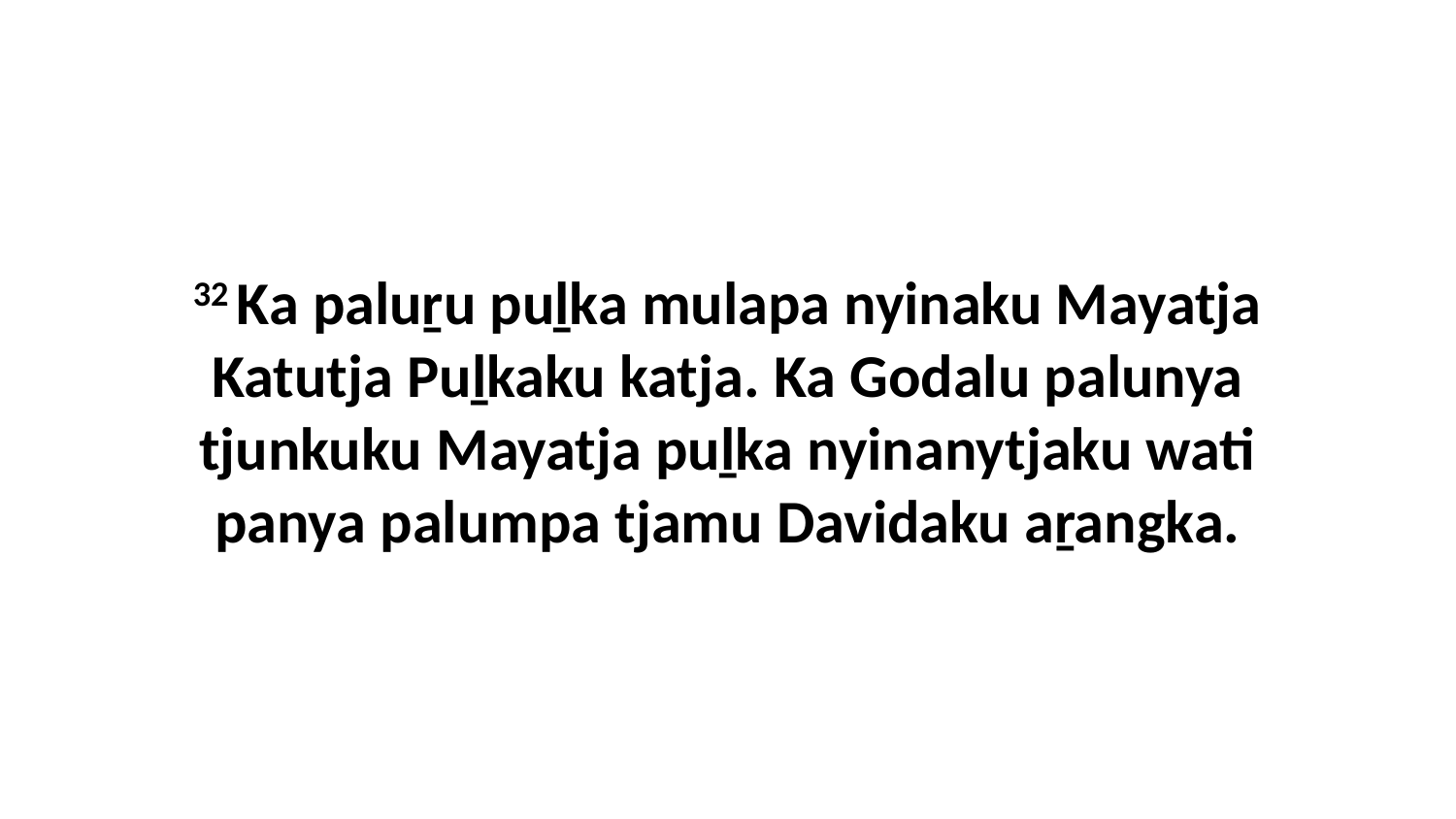

32 Ka paluṟu puḻka mulapa nyinaku Mayatja Katutja Puḻkaku katja. Ka Godalu palunya tjunkuku Mayatja puḻka nyinanytjaku wati panya palumpa tjamu Davidaku aṟangka.